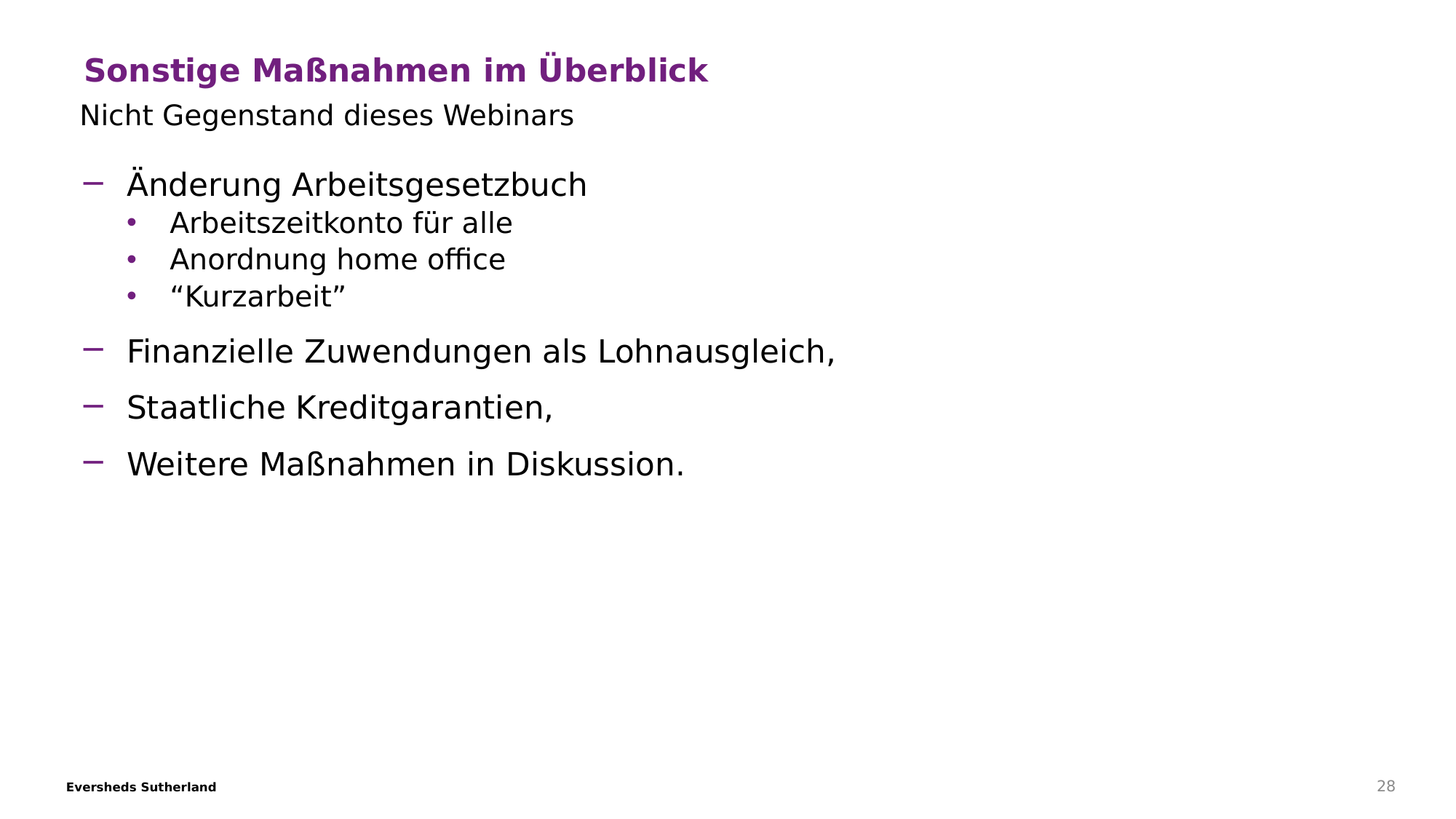

# Sonstige Maßnahmen im Überblick
Nicht Gegenstand dieses Webinars
Änderung Arbeitsgesetzbuch
Arbeitszeitkonto für alle
Anordnung home office
“Kurzarbeit”
Finanzielle Zuwendungen als Lohnausgleich,
Staatliche Kreditgarantien,
Weitere Maßnahmen in Diskussion.
28